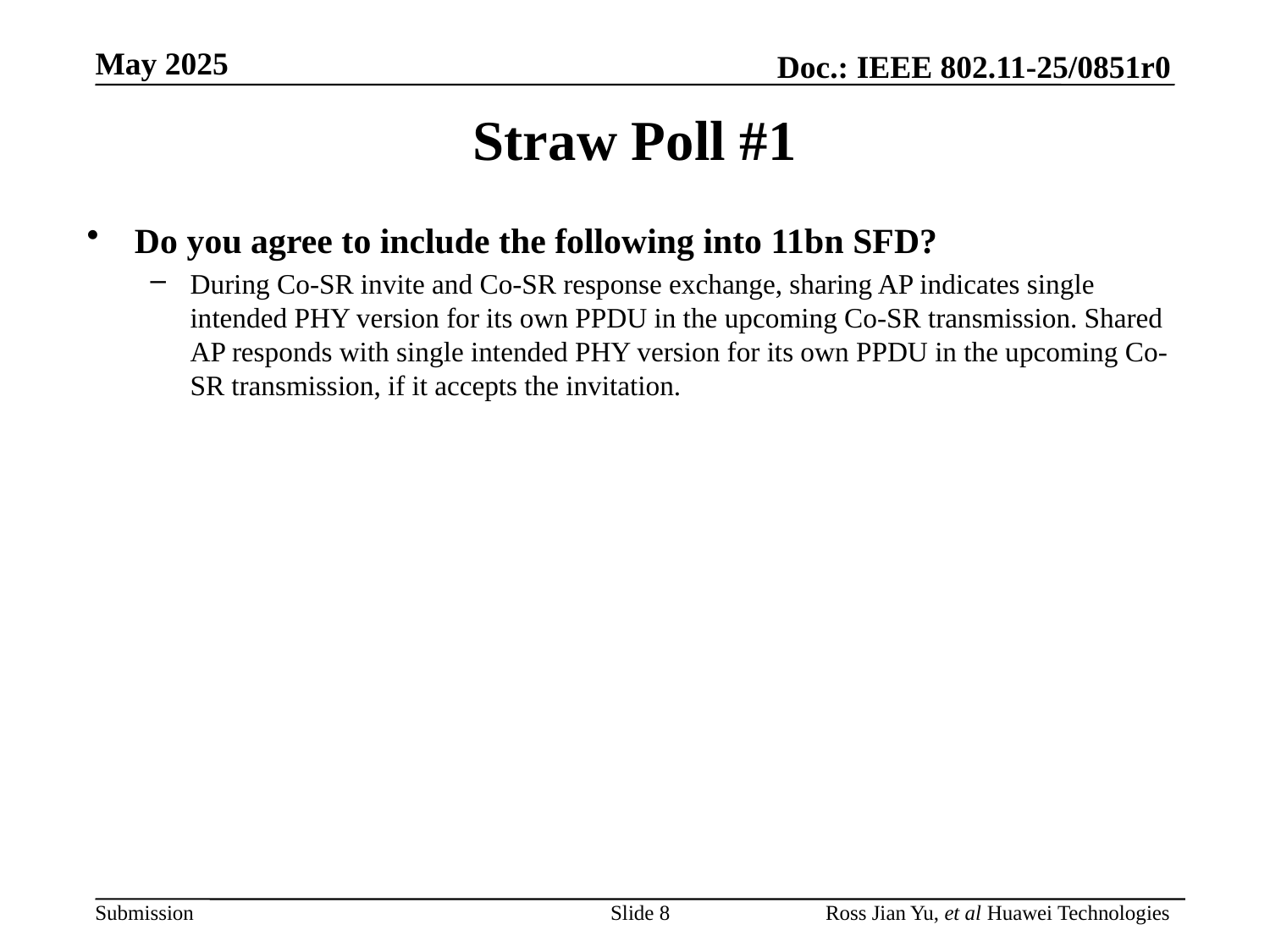

# Straw Poll #1
Do you agree to include the following into 11bn SFD?
During Co-SR invite and Co-SR response exchange, sharing AP indicates single intended PHY version for its own PPDU in the upcoming Co-SR transmission. Shared AP responds with single intended PHY version for its own PPDU in the upcoming Co-SR transmission, if it accepts the invitation.

Slide 8